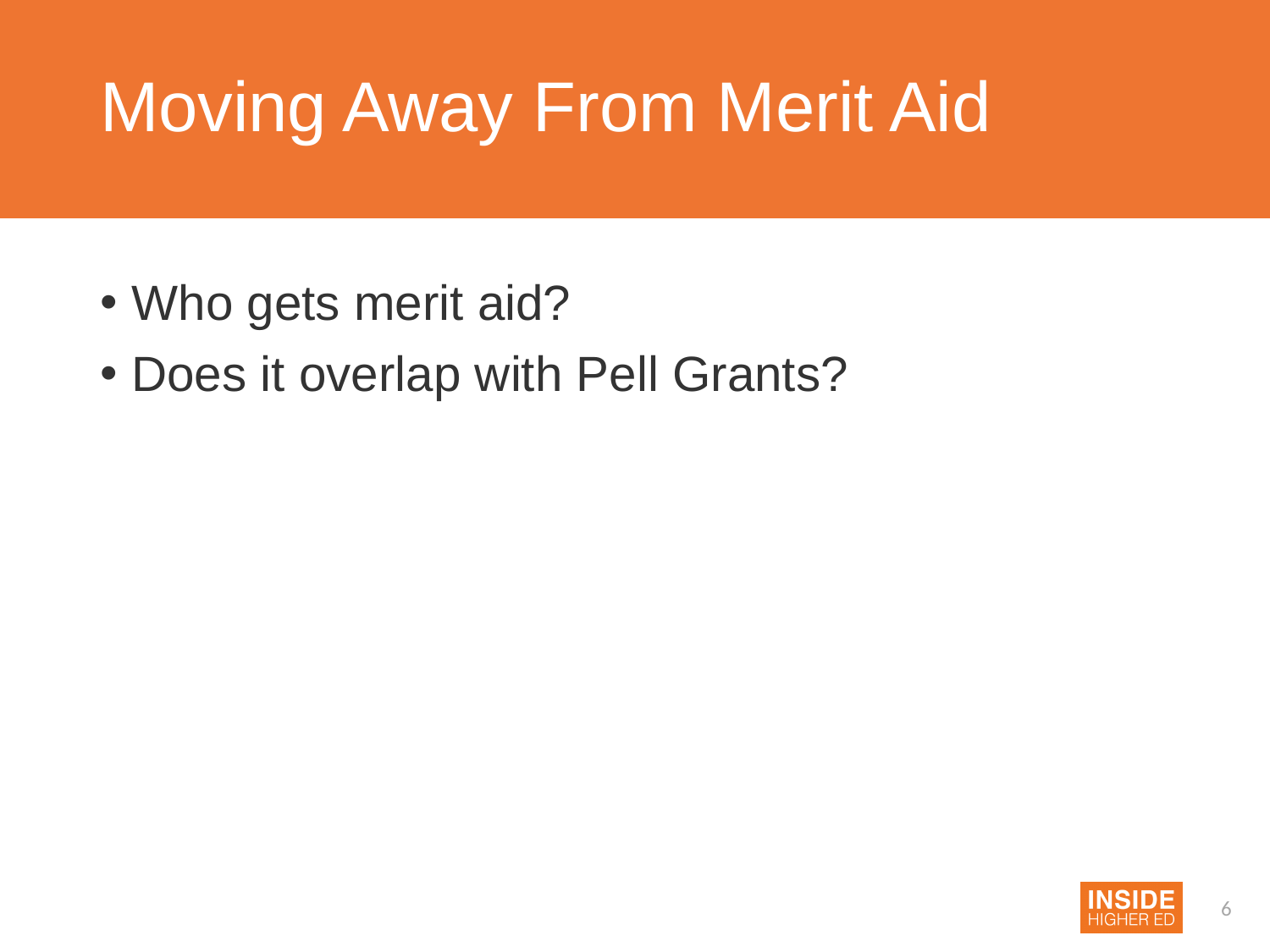

# Moving Away From Merit Aid
Who gets merit aid?
Does it overlap with Pell Grants?